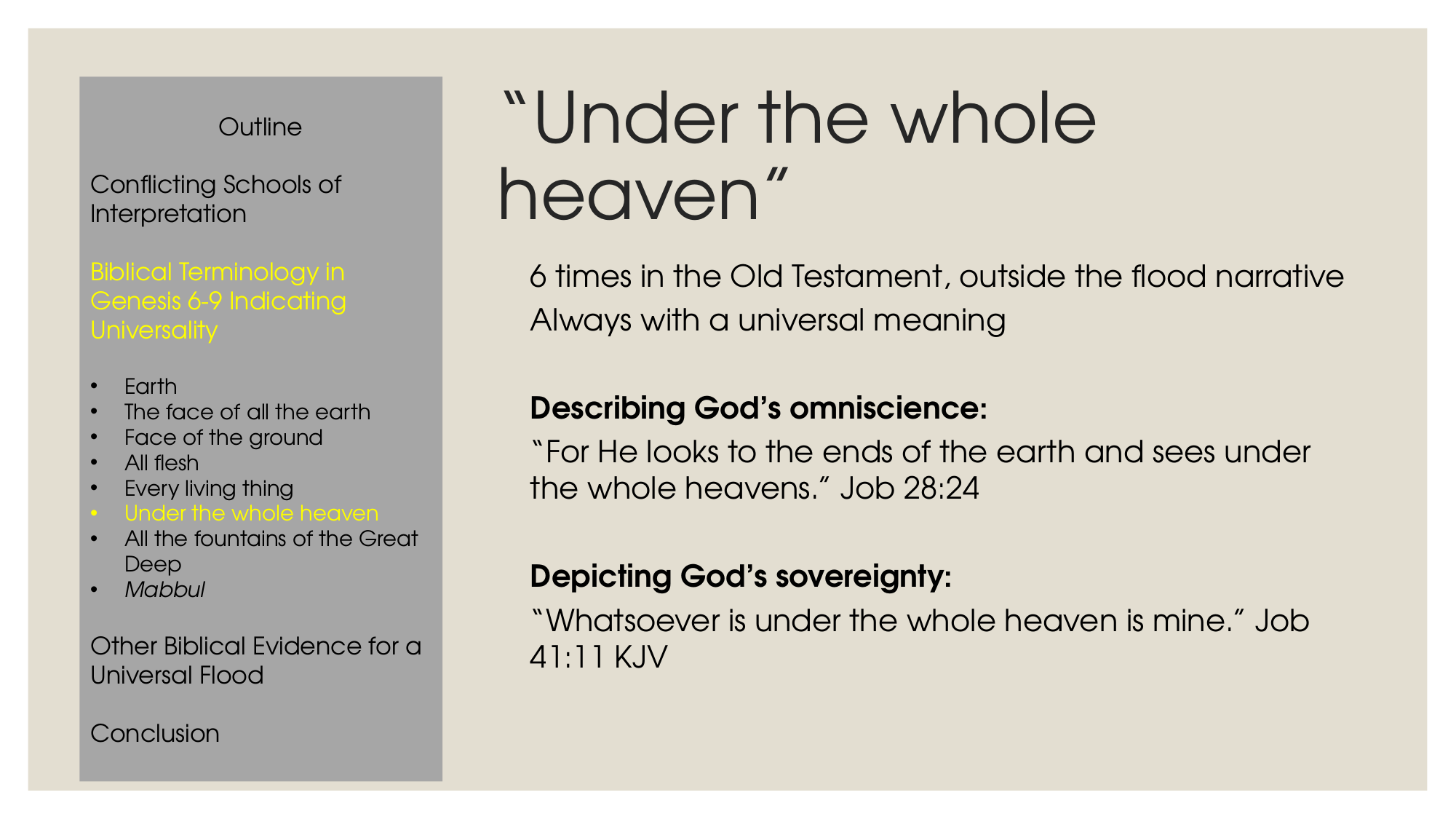

Outline

Conflicting Schools of Interpretation

Biblical Terminology in Genesis 6-9 Indicating Universality

Earth
The face of all the earth
Face of the ground
All flesh
Every living thing
Under the whole heaven
All the fountains of the Great Deep
Mabbul

Other Biblical Evidence for a Universal Flood

Conclusion

# “Under the whole heaven”
6 times in the Old Testament, outside the flood narrative
Always with a universal meaning

Describing God’s omniscience:
“For He looks to the ends of the earth and sees under the whole heavens.” Job 28:24

Depicting God’s sovereignty:
“Whatsoever is under the whole heaven is mine.” Job 41:11 KJV